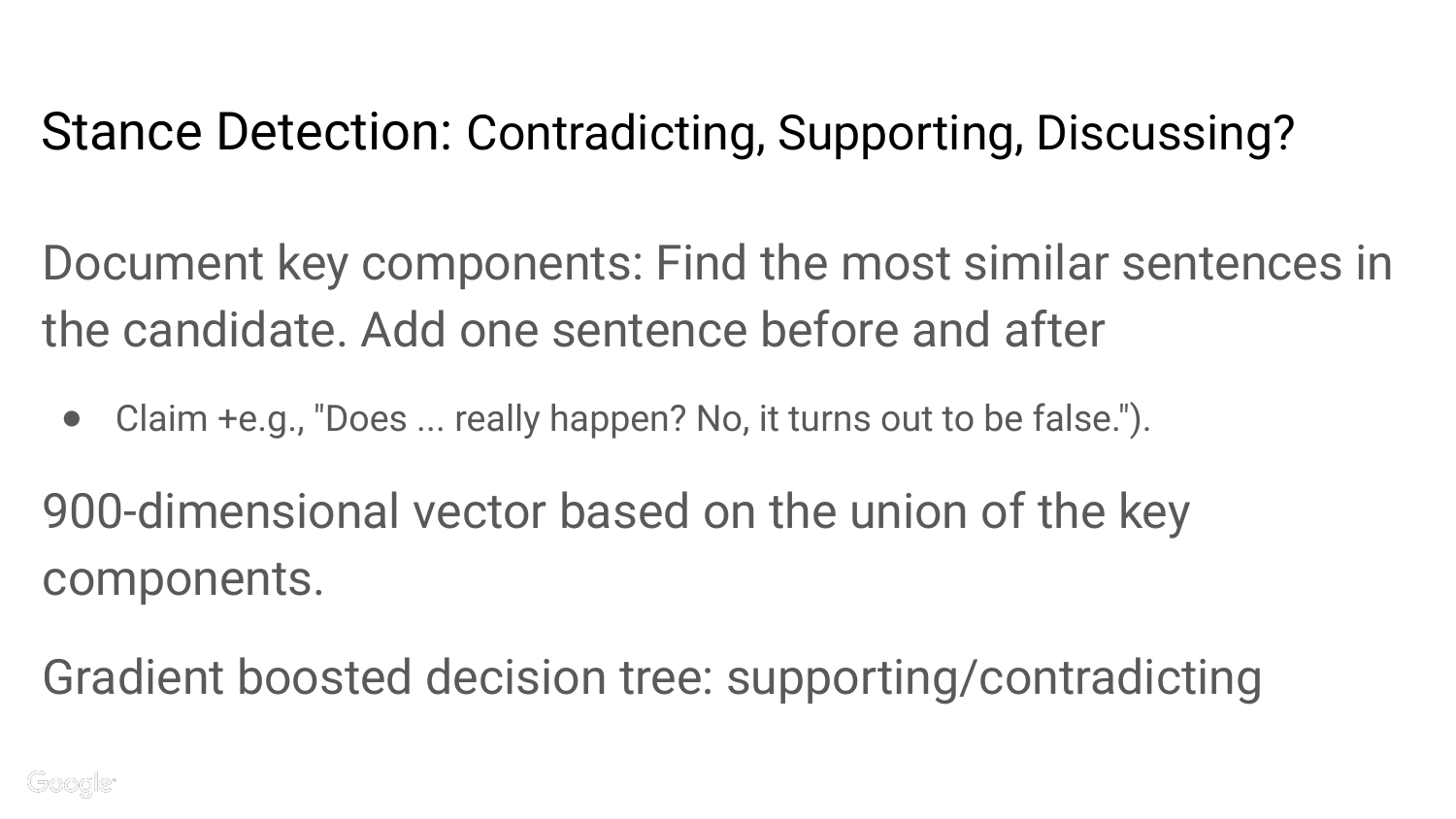

# Stance Detection: Contradicting, Supporting, Discussing?
Document key components: Find the most similar sentences in the candidate. Add one sentence before and after
Claim +e.g., "Does ... really happen? No, it turns out to be false.").
900-dimensional vector based on the union of the key components.
Gradient boosted decision tree: supporting/contradicting